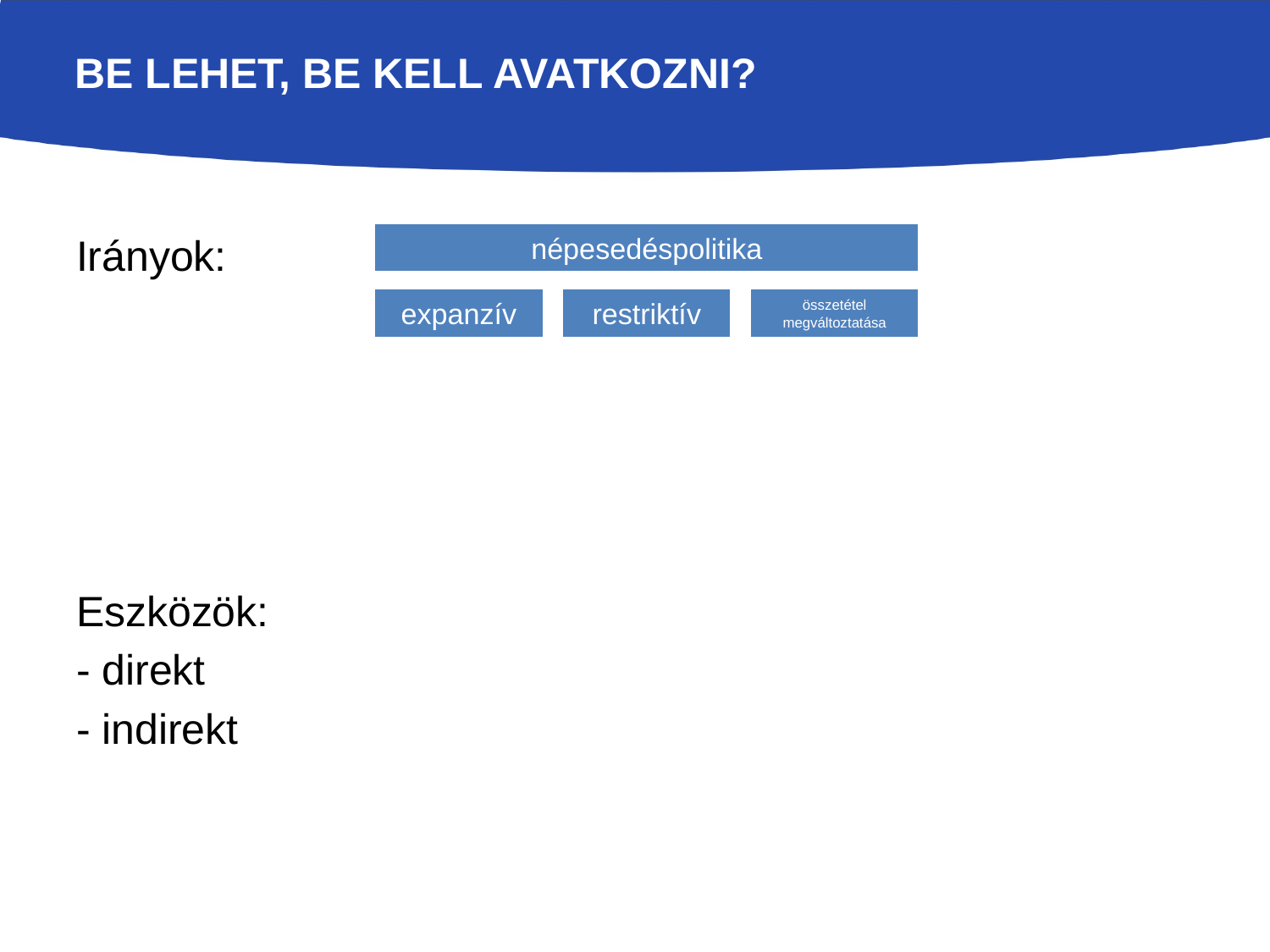

# Be lehet, be kell avatkozni?
Irányok:

Eszközök:
- direkt
- indirekt

népesedéspolitika
expanzív
restriktív
összetétel megváltoztatása